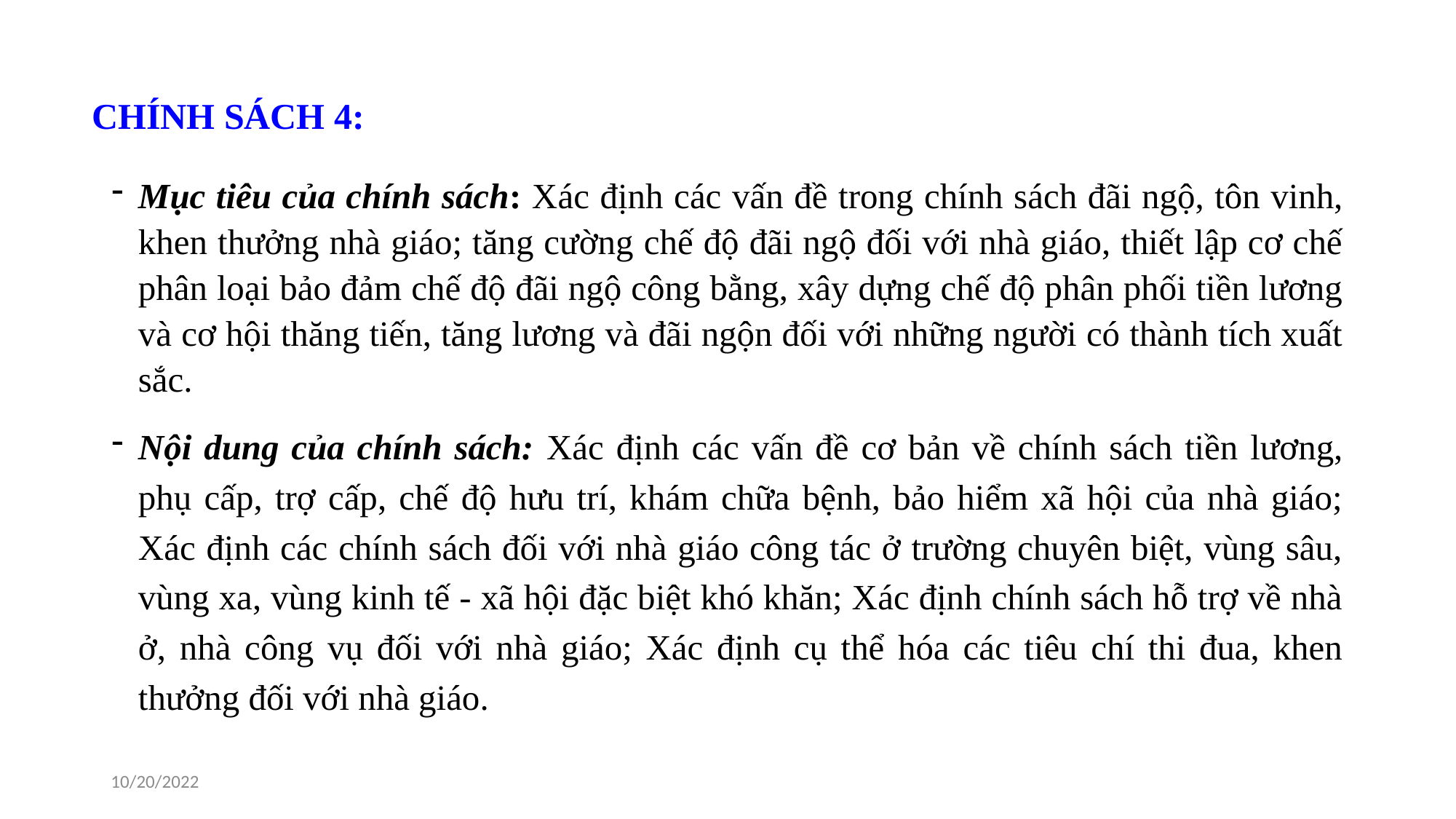

# CHÍNH SÁCH 4:
Mục tiêu của chính sách: Xác định các vấn đề trong chính sách đãi ngộ, tôn vinh, khen thưởng nhà giáo; tăng cường chế độ đãi ngộ đối với nhà giáo, thiết lập cơ chế phân loại bảo đảm chế độ đãi ngộ công bằng, xây dựng chế độ phân phối tiền lương và cơ hội thăng tiến, tăng lương và đãi ngộn đối với những người có thành tích xuất sắc.
Nội dung của chính sách: Xác định các vấn đề cơ bản về chính sách tiền lương, phụ cấp, trợ cấp, chế độ hưu trí, khám chữa bệnh, bảo hiểm xã hội của nhà giáo; Xác định các chính sách đối với nhà giáo công tác ở trường chuyên biệt, vùng sâu, vùng xa, vùng kinh tế - xã hội đặc biệt khó khăn; Xác định chính sách hỗ trợ về nhà ở, nhà công vụ đối với nhà giáo; Xác định cụ thể hóa các tiêu chí thi đua, khen thưởng đối với nhà giáo.

10/20/2022